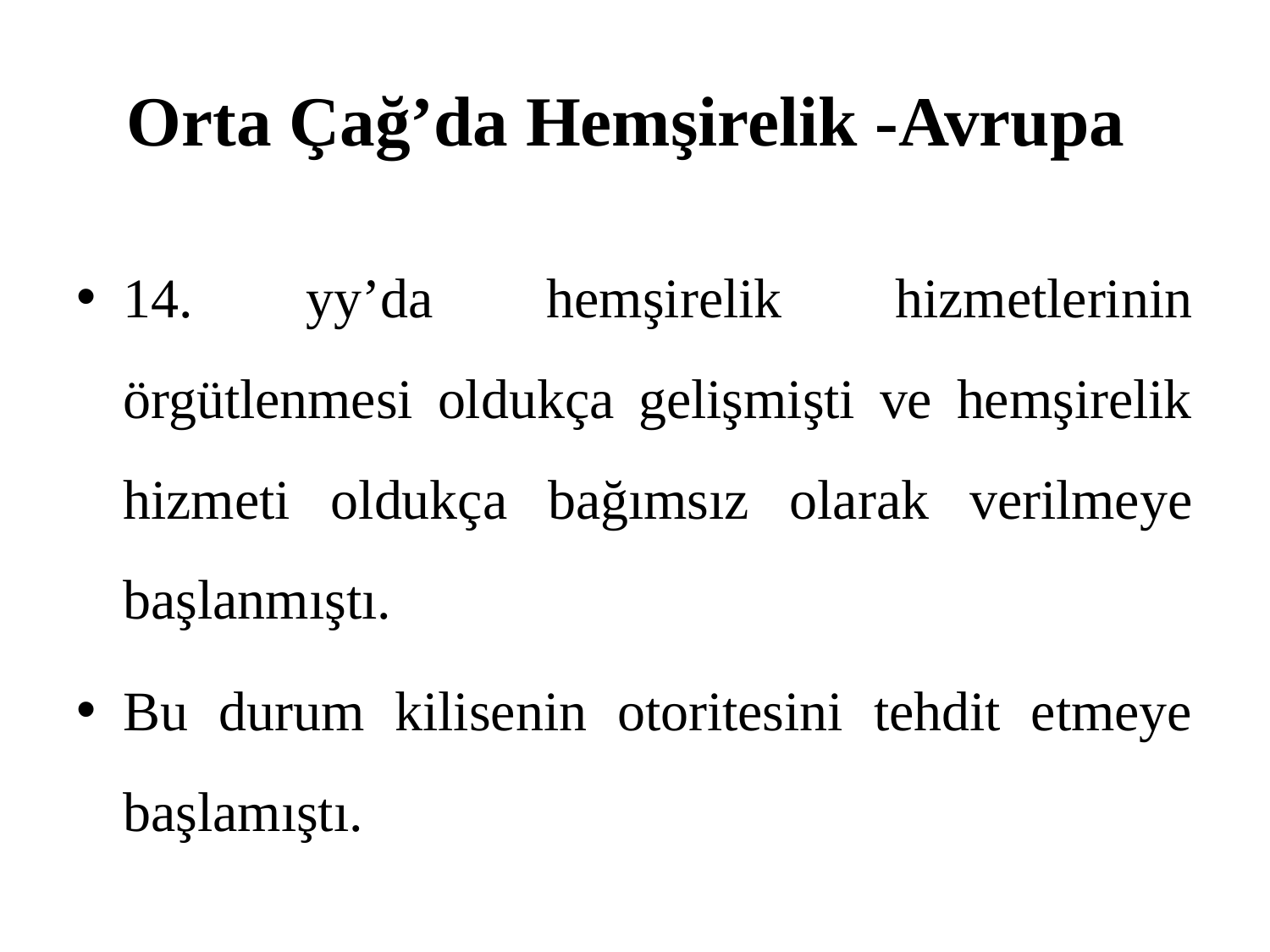

# Orta Çağ’da Hemşirelik -Avrupa
14. yy’da hemşirelik hizmetlerinin örgütlenmesi oldukça gelişmişti ve hemşirelik hizmeti oldukça bağımsız olarak verilmeye başlanmıştı.
Bu durum kilisenin otoritesini tehdit etmeye başlamıştı.